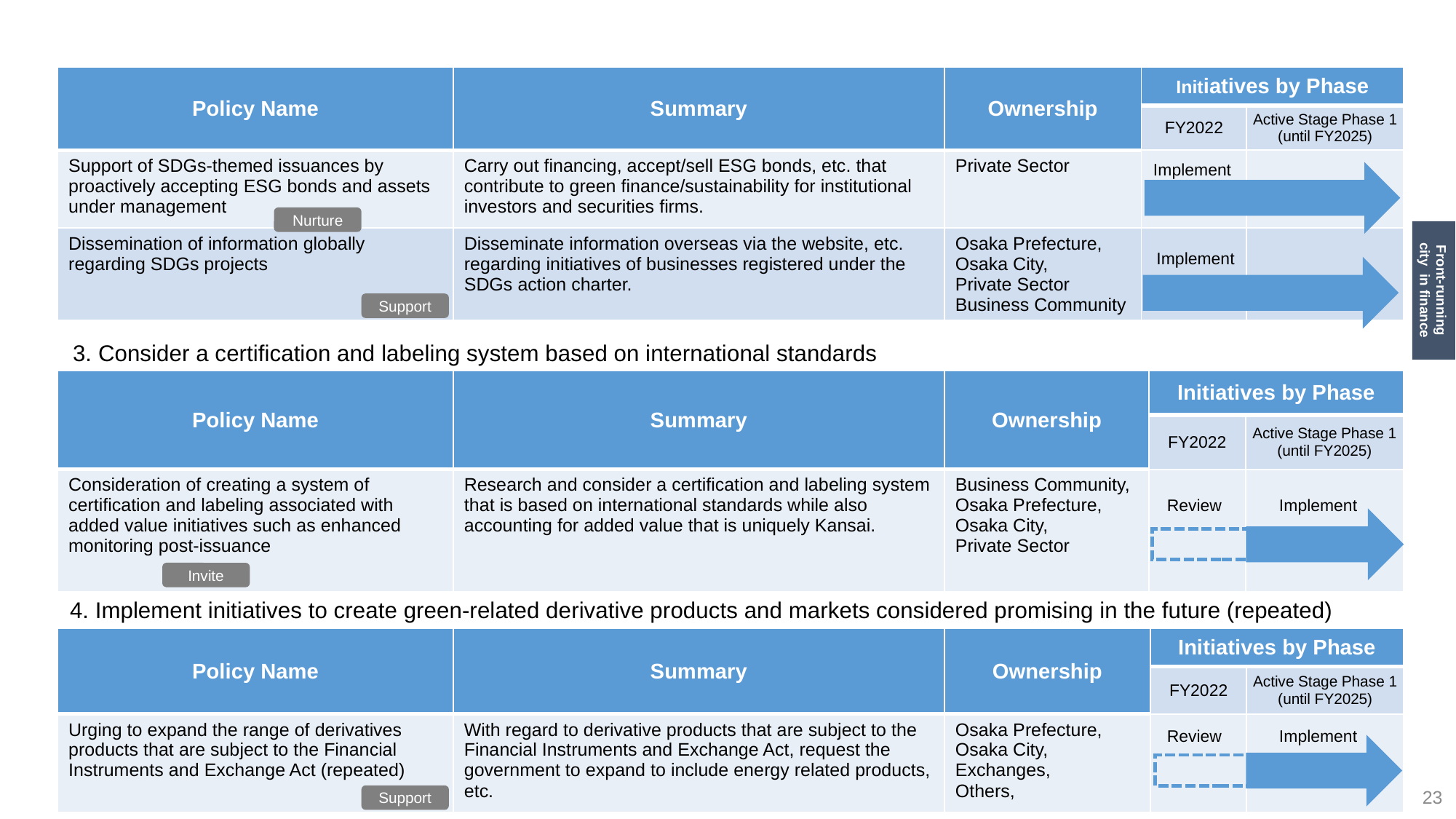

| Policy Name | Summary | Ownership | Initiatives by Phase |  |
| --- | --- | --- | --- | --- |
|  |  |  | FY2022 | Active Stage Phase 1 (until FY2025) |
| Support of SDGs-themed issuances by proactively accepting ESG bonds and assets under management | Carry out financing, accept/sell ESG bonds, etc. that contribute to green finance/sustainability for institutional investors and securities firms. | Private Sector |  |  |
| Dissemination of information globally regarding SDGs projects | Disseminate information overseas via the website, etc. regarding initiatives of businesses registered under the SDGs action charter. | Osaka Prefecture, Osaka City, Private Sector Business Community |  |  |
Implement

Nurture
Front-running city  in finance
Implement

Support
3. Consider a certification and labeling system based on international standards
| Policy Name | Summary | Ownership | Initiatives by Phase |  |
| --- | --- | --- | --- | --- |
|  |  |  | FY2022 | Active Stage Phase 1 (until FY2025) |
| Consideration of creating a system of certification and labeling associated with added value initiatives such as enhanced monitoring post-issuance | Research and consider a certification and labeling system that is based on international standards while also accounting for added value that is uniquely Kansai. | Business Community, Osaka Prefecture, Osaka City, Private Sector |  |  |
Review
Implement

Invite
4. Implement initiatives to create green-related derivative products and markets considered promising in the future (repeated)
| Policy Name | Summary | Ownership | Initiatives by Phase |  |
| --- | --- | --- | --- | --- |
|  |  |  | FY2022 | Active Stage Phase 1 (until FY2025) |
| Urging to expand the range of derivatives products that are subject to the Financial Instruments and Exchange Act (repeated) | With regard to derivative products that are subject to the Financial Instruments and Exchange Act, request the government to expand to include energy related products, etc. | Osaka Prefecture, Osaka City, Exchanges, Others, |  |  |
Review
Implement

23
Support